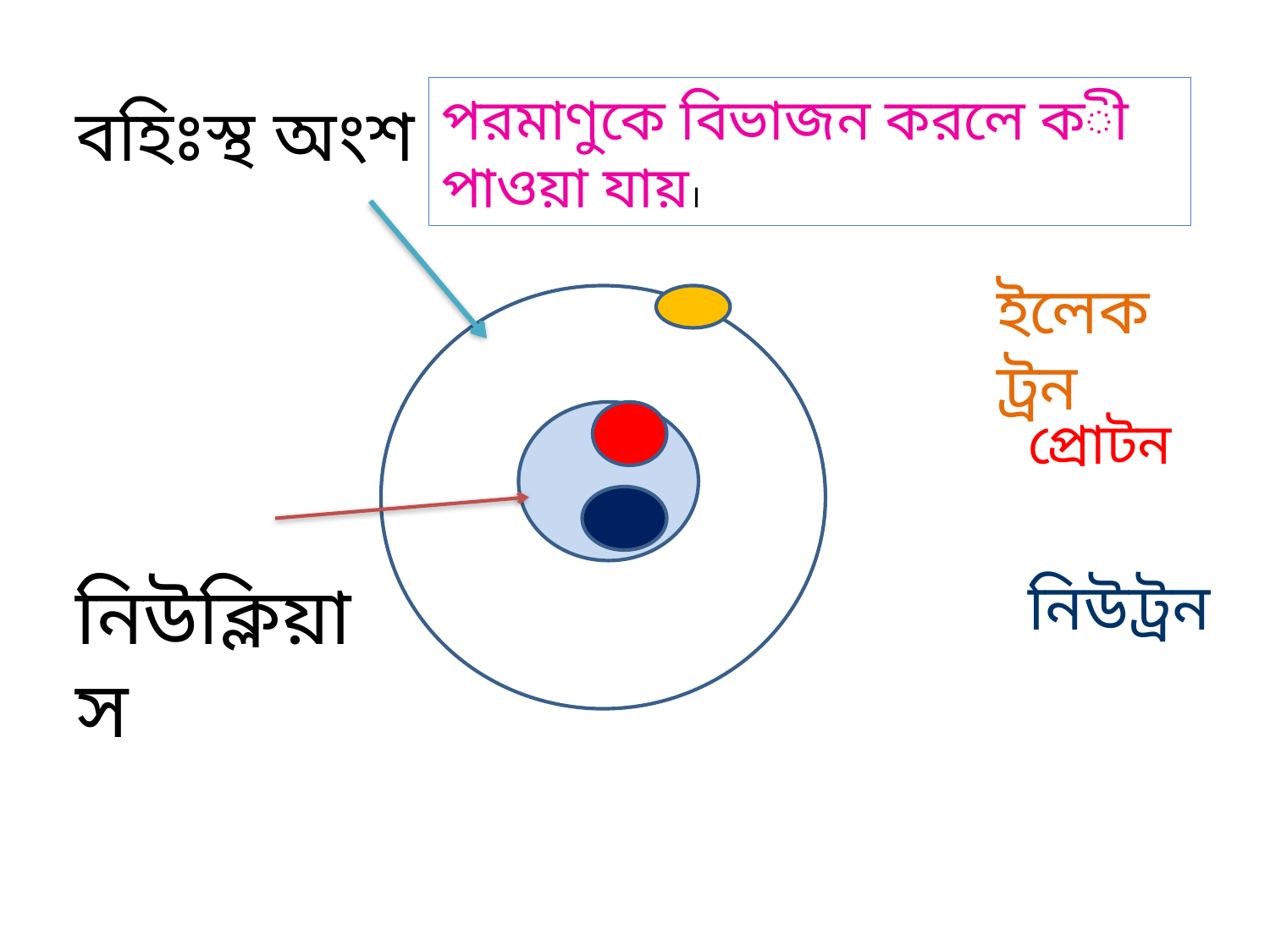

পরমাণুকে বিভাজন করলে কী পাওয়া যায়।
বহিঃস্থ অংশ
ইলেকট্রন

প্রোটন

নিউক্লিয়াস
নিউট্রন